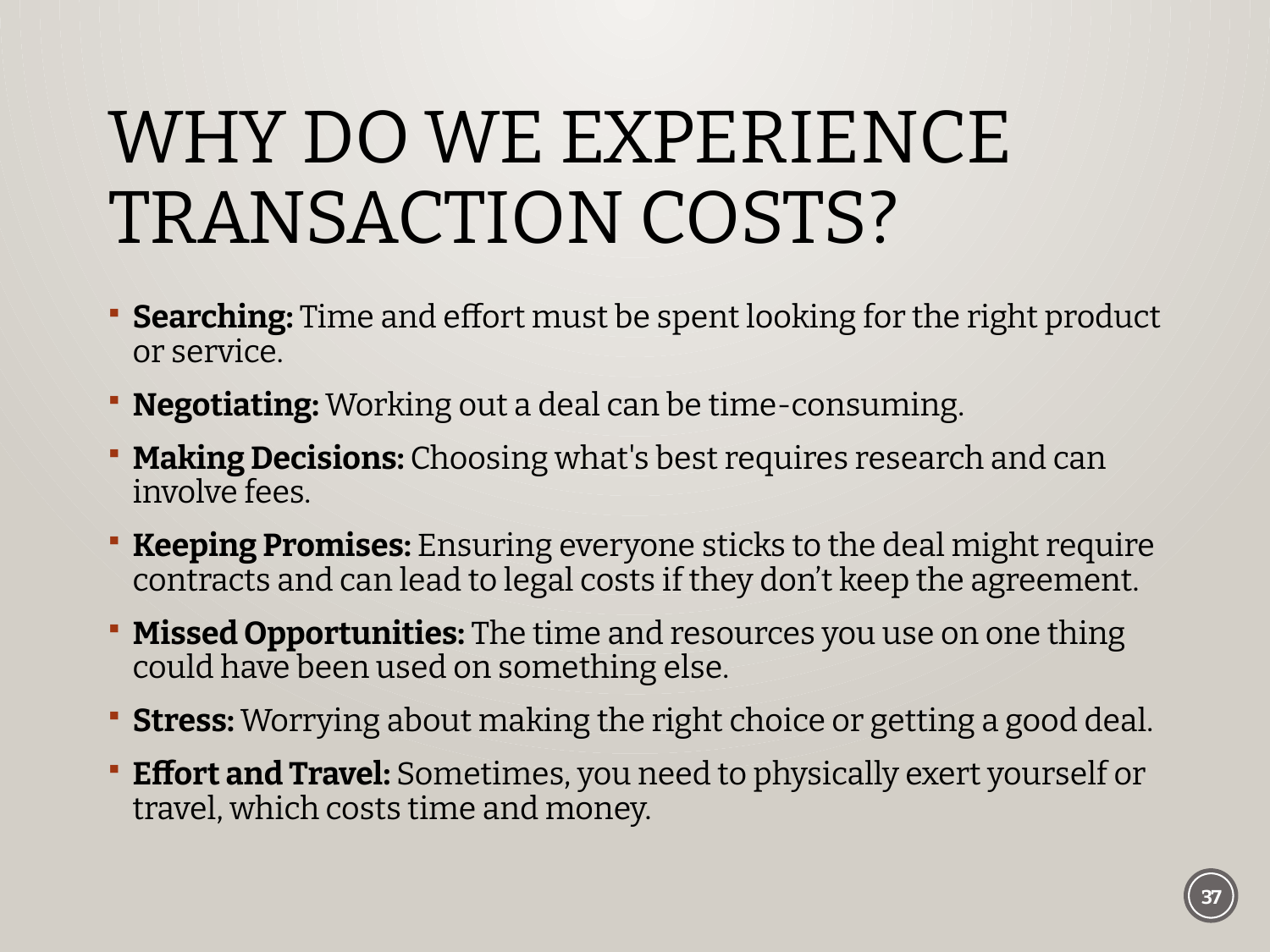

# Why do we experience transaction costs?
Searching: Time and effort must be spent looking for the right product or service.
Negotiating: Working out a deal can be time-consuming.
Making Decisions: Choosing what's best requires research and can involve fees.
Keeping Promises: Ensuring everyone sticks to the deal might require contracts and can lead to legal costs if they don’t keep the agreement.
Missed Opportunities: The time and resources you use on one thing could have been used on something else.
Stress: Worrying about making the right choice or getting a good deal.
Effort and Travel: Sometimes, you need to physically exert yourself or travel, which costs time and money.
37